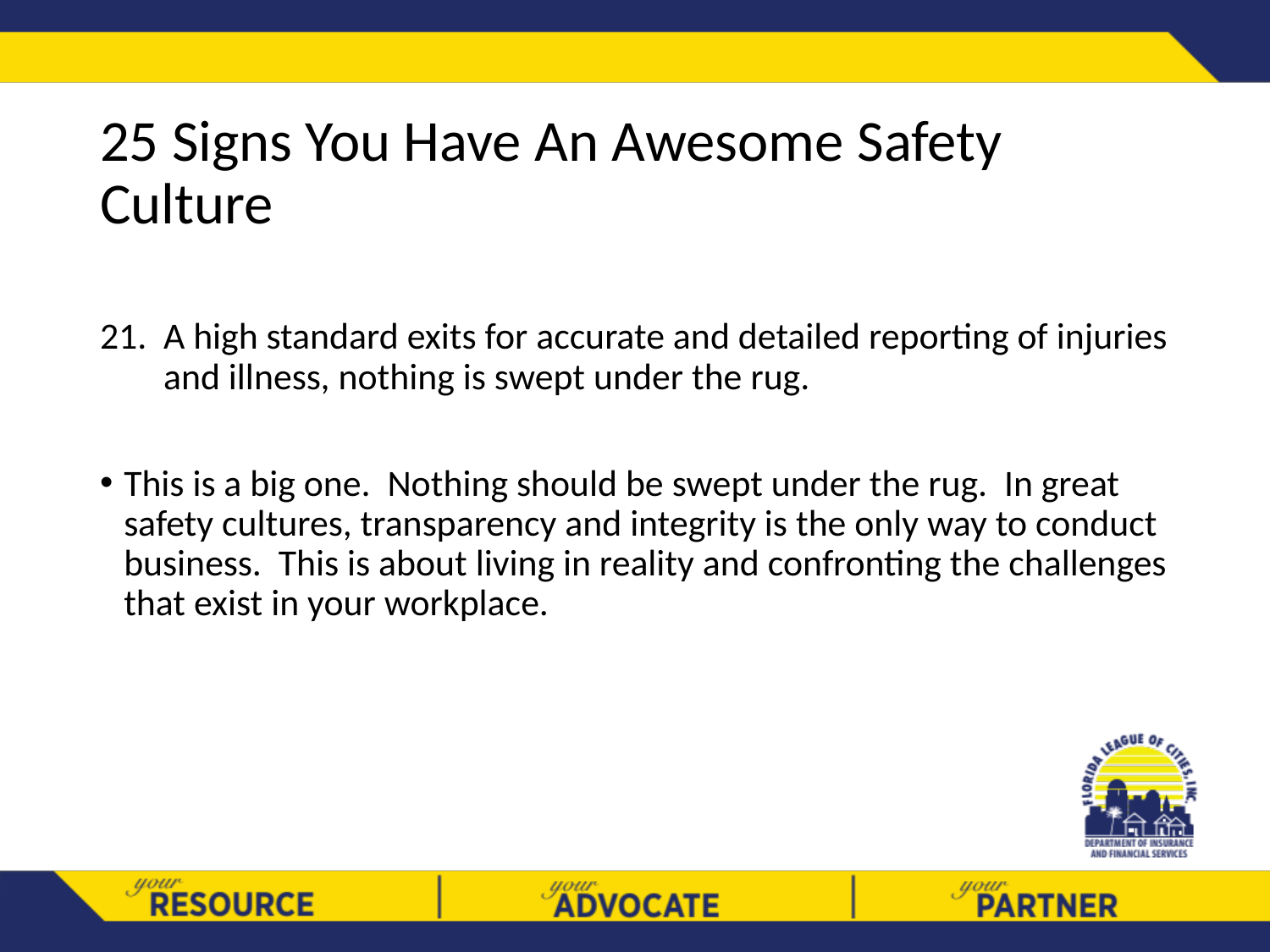

# 25 Signs You Have An Awesome Safety Culture

A high standard exits for accurate and detailed reporting of injuries and illness, nothing is swept under the rug.

This is a big one.  Nothing should be swept under the rug.  In great safety cultures, transparency and integrity is the only way to conduct business.  This is about living in reality and confronting the challenges that exist in your workplace.